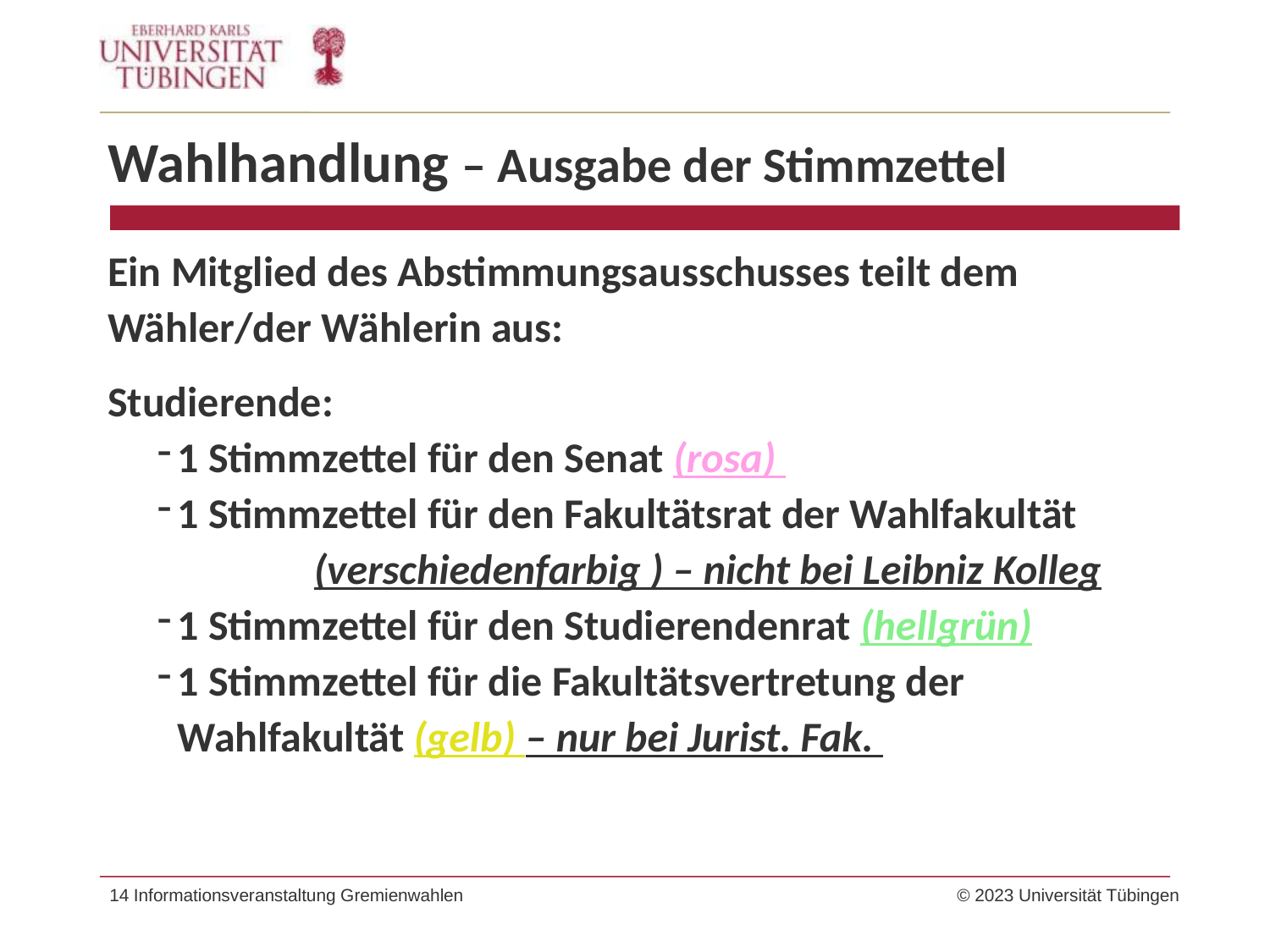

Wahlhandlung – Ausgabe der Stimmzettel

Ein Mitglied des Abstimmungsausschusses teilt dem  Wähler/der Wählerin aus:

Studierende:
1 Stimmzettel für den Senat (rosa)
1 Stimmzettel für den Fakultätsrat der Wahlfakultät 	 (verschiedenfarbig ) – nicht bei Leibniz Kolleg
1 Stimmzettel für den Studierendenrat (hellgrün)
1 Stimmzettel für die Fakultätsvertretung der Wahlfakultät (gelb) – nur bei Jurist. Fak.

14 Informationsveranstaltung Gremienwahlen	© 2023 Universität Tübingen